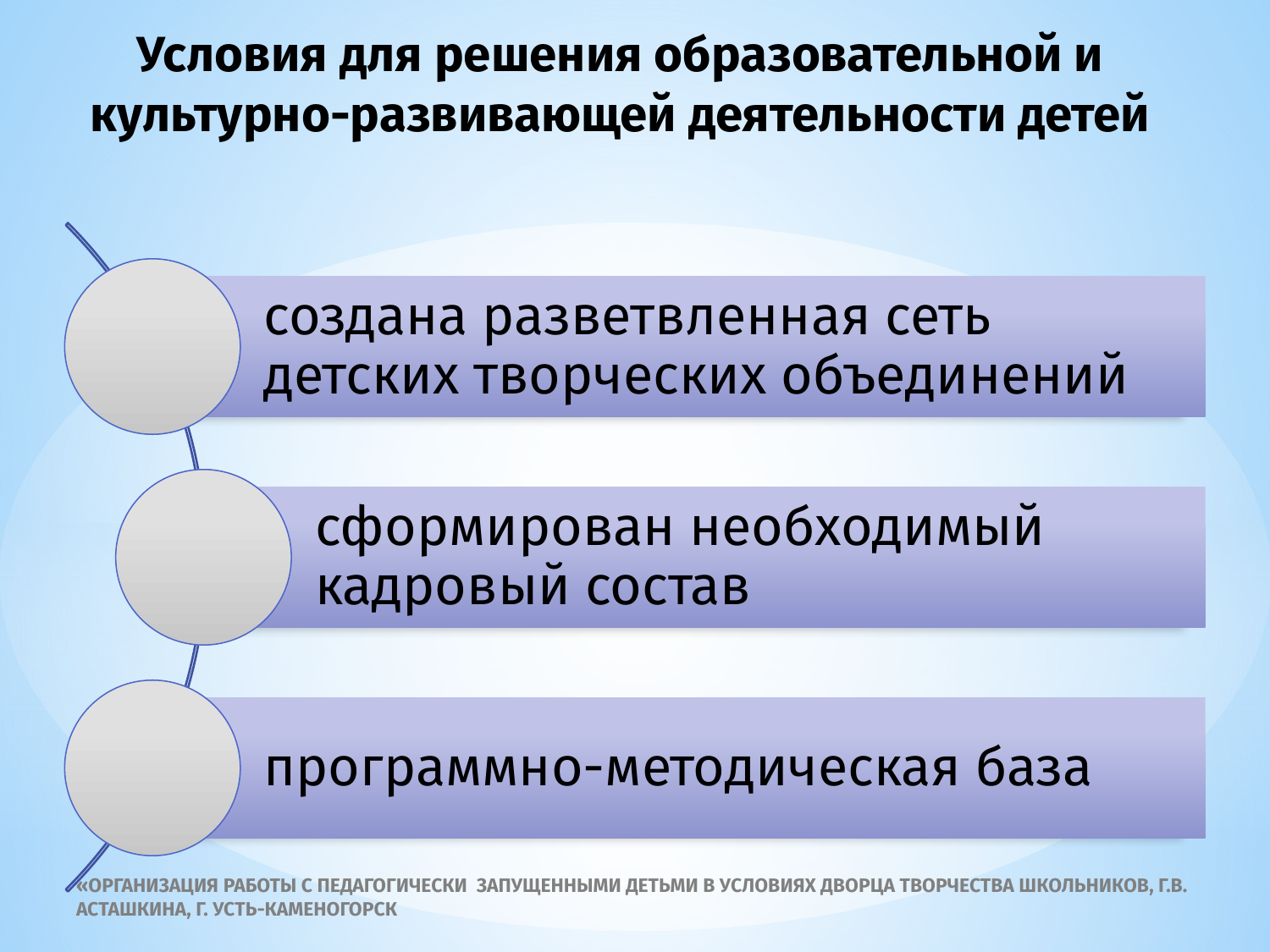

# Условия для решения образовательной и культурно-развивающей деятельности детей
создана разветвленная сеть детских творческих объединений
сформирован необходимый кадровый состав
программно-методическая база
«ОРГАНИЗАЦИЯ РАБОТЫ С ПЕДАГОГИЧЕСКИ  ЗАПУЩЕННЫМИ ДЕТЬМИ В УСЛОВИЯХ ДВОРЦА ТВОРЧЕСТВА ШКОЛЬНИКОВ, Г.В. АСТАШКИНА, Г. УСТЬ-КАМЕНОГОРСК